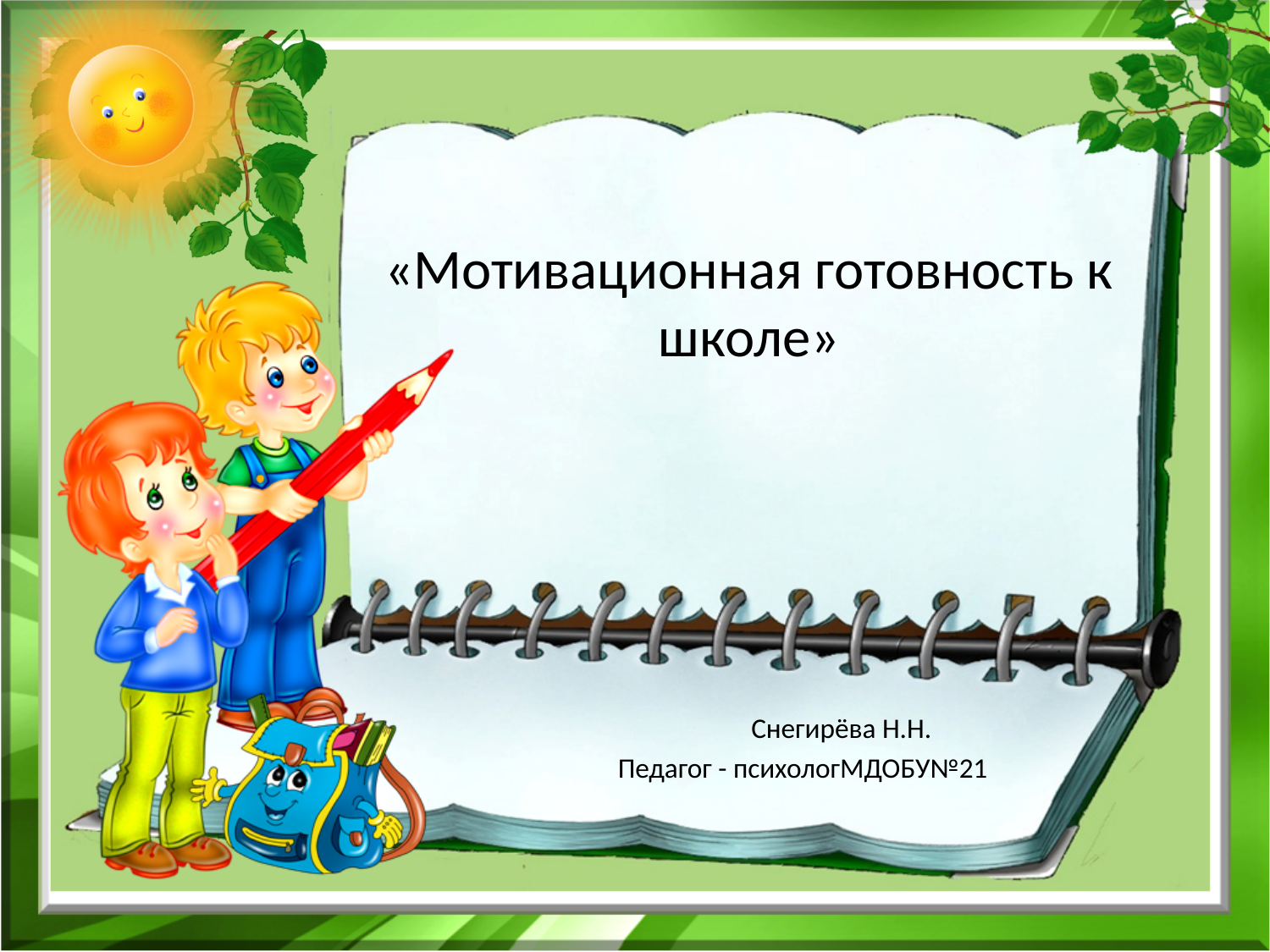

# «Мотивационная готовность к школе»
                     Снегирёва Н.Н.
Педагог - психологМДОБУ№21